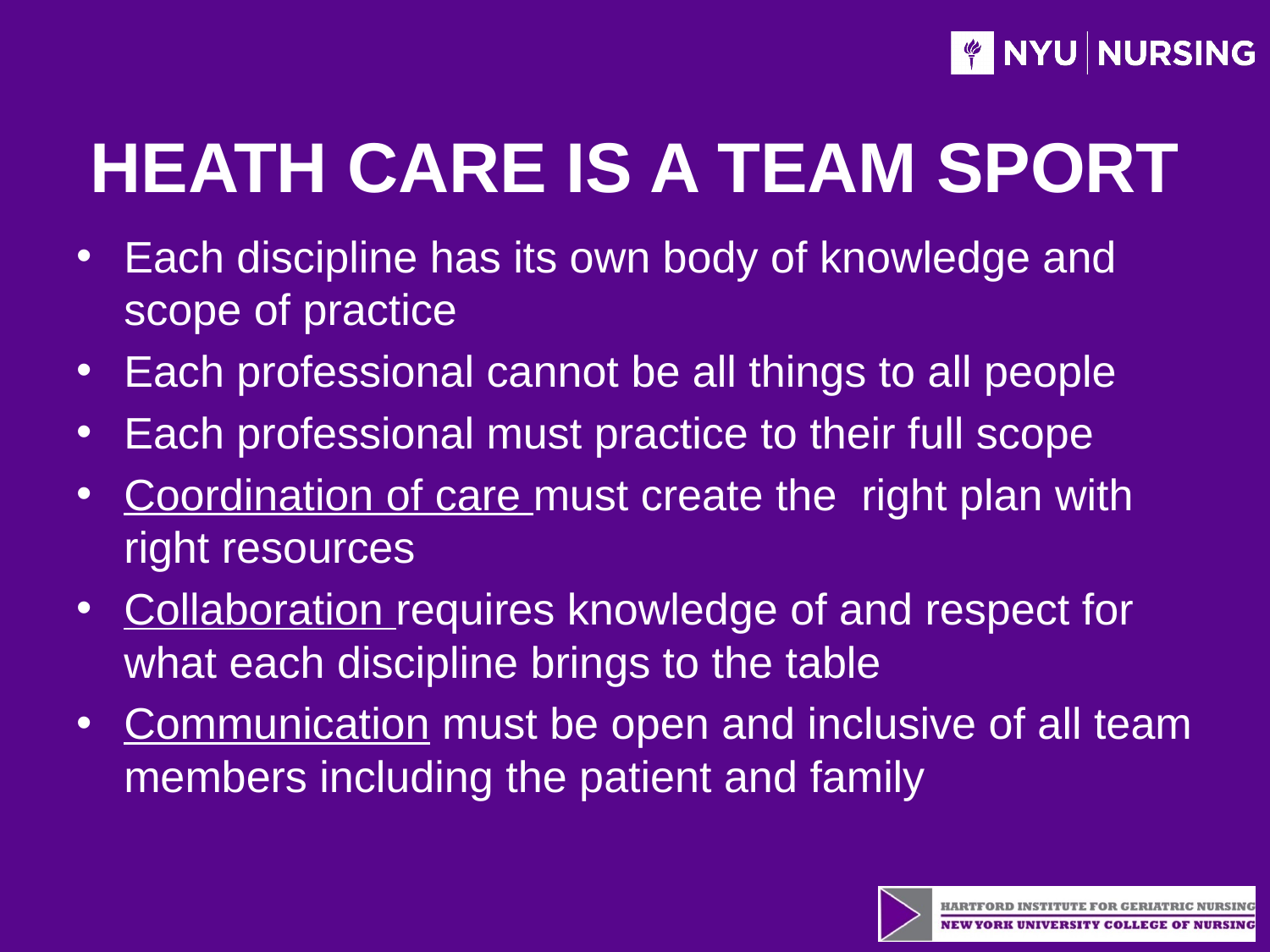

# Heath Care is a Team Sport
Each discipline has its own body of knowledge and scope of practice
Each professional cannot be all things to all people
Each professional must practice to their full scope
Coordination of care must create the  right plan with right resources
Collaboration requires knowledge of and respect for what each discipline brings to the table
Communication must be open and inclusive of all team members including the patient and family